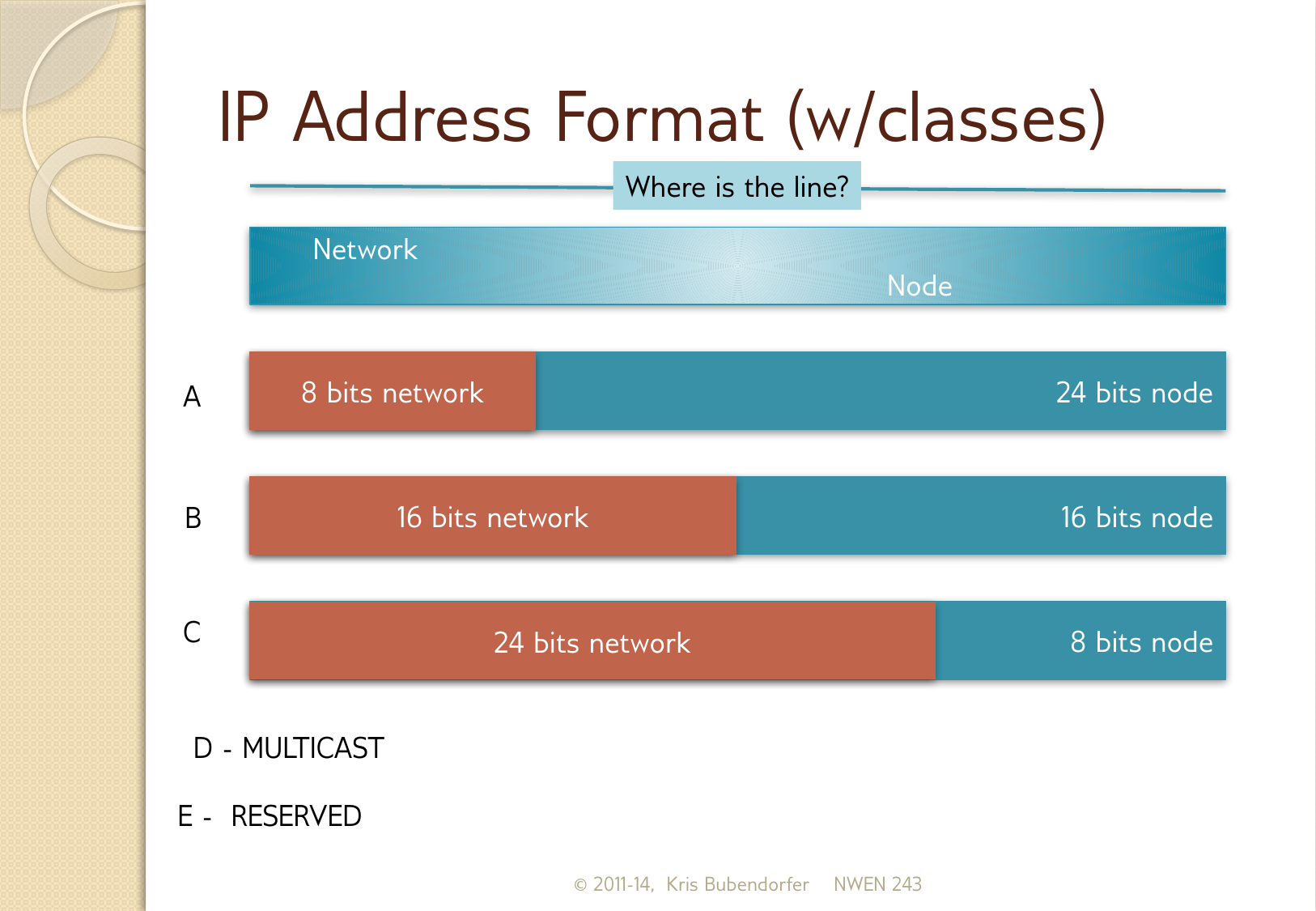

# IP Address Format (w/classes)
Where is the line?
Network										Node
24 bits node
8 bits network
A
16 bits node
16 bits network
B
8 bits node
24 bits network
C
D - MULTICAST
E -  RESERVED
© 2011-14,  Kris Bubendorfer
NWEN 243